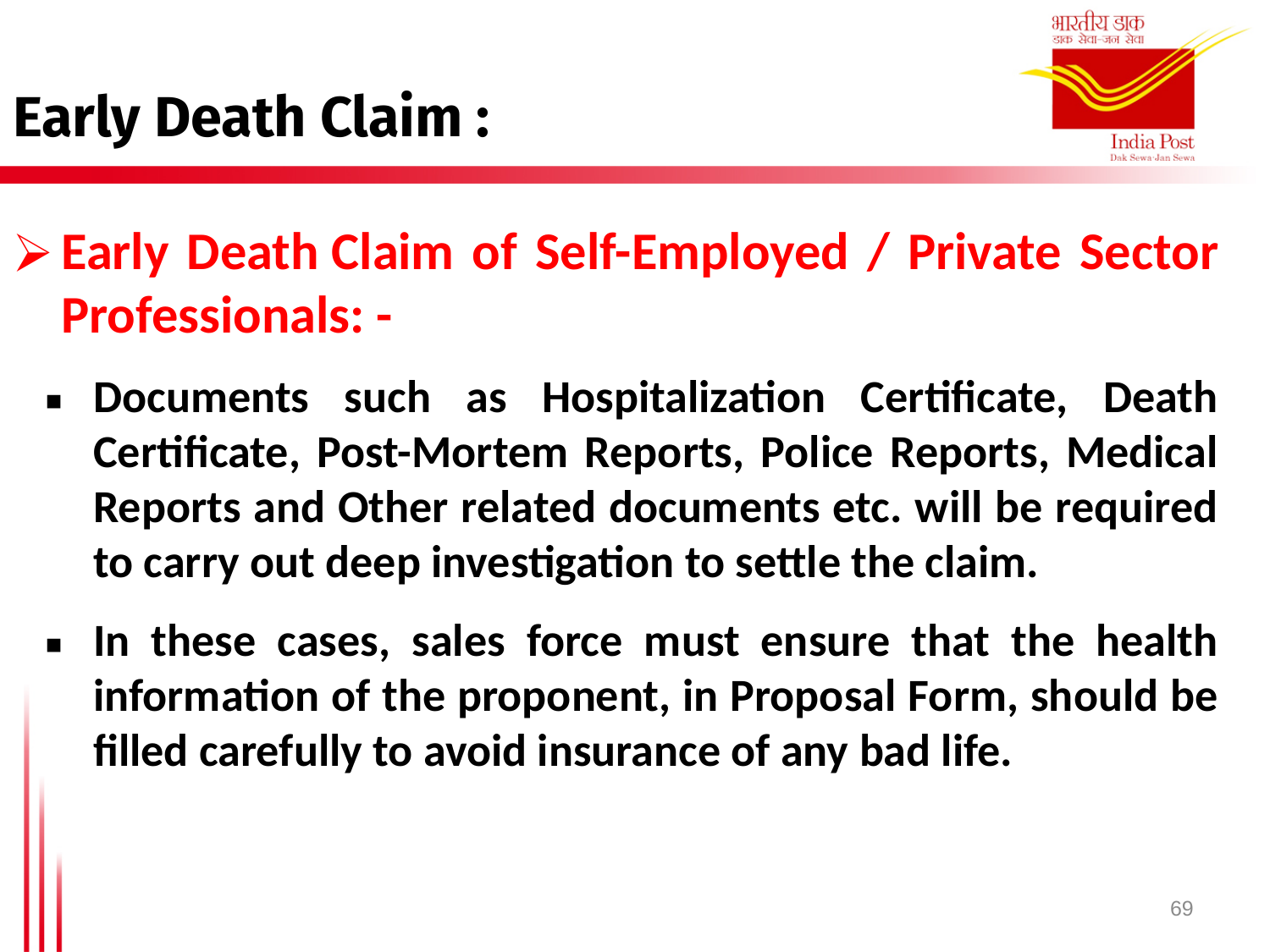

Early Death Claim :
Early Death Claim of Self-Employed / Private Sector Professionals: -

Documents such as Hospitalization Certificate, Death Certificate, Post-Mortem Reports, Police Reports, Medical Reports and Other related documents etc. will be required to carry out deep investigation to settle the claim.

In these cases, sales force must ensure that the health information of the proponent, in Proposal Form, should be filled carefully to avoid insurance of any bad life.
69